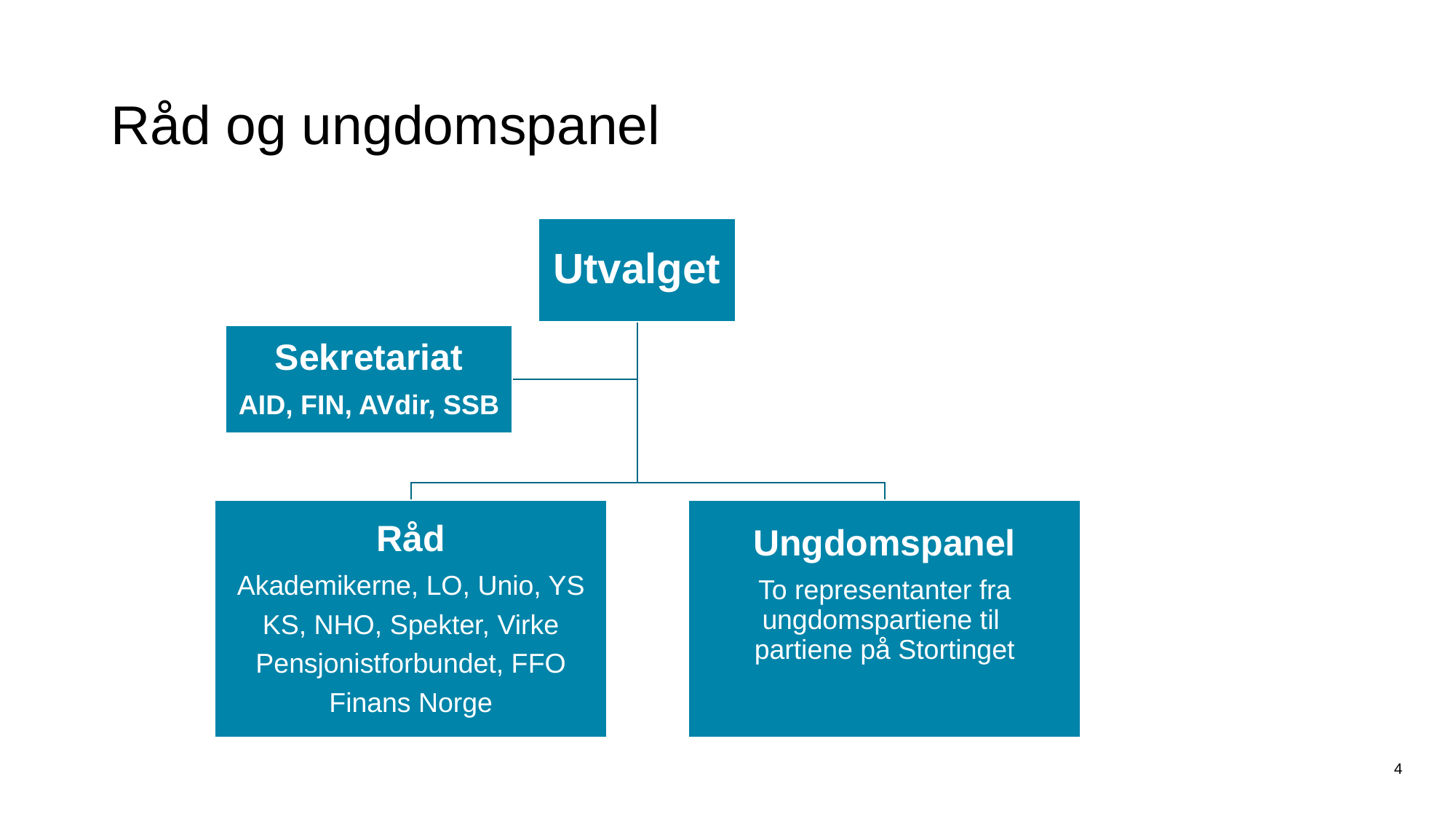

# Råd og ungdomspanel
Utvalget
Råd
Akademikerne, LO, Unio, YS
KS, NHO, Spekter, Virke
Pensjonistforbundet, FFO
Finans Norge
Ungdomspanel
To representanter fra ungdomspartiene til
partiene på Stortinget

Sekretariat
AID, FIN, AVdir, SSB
4